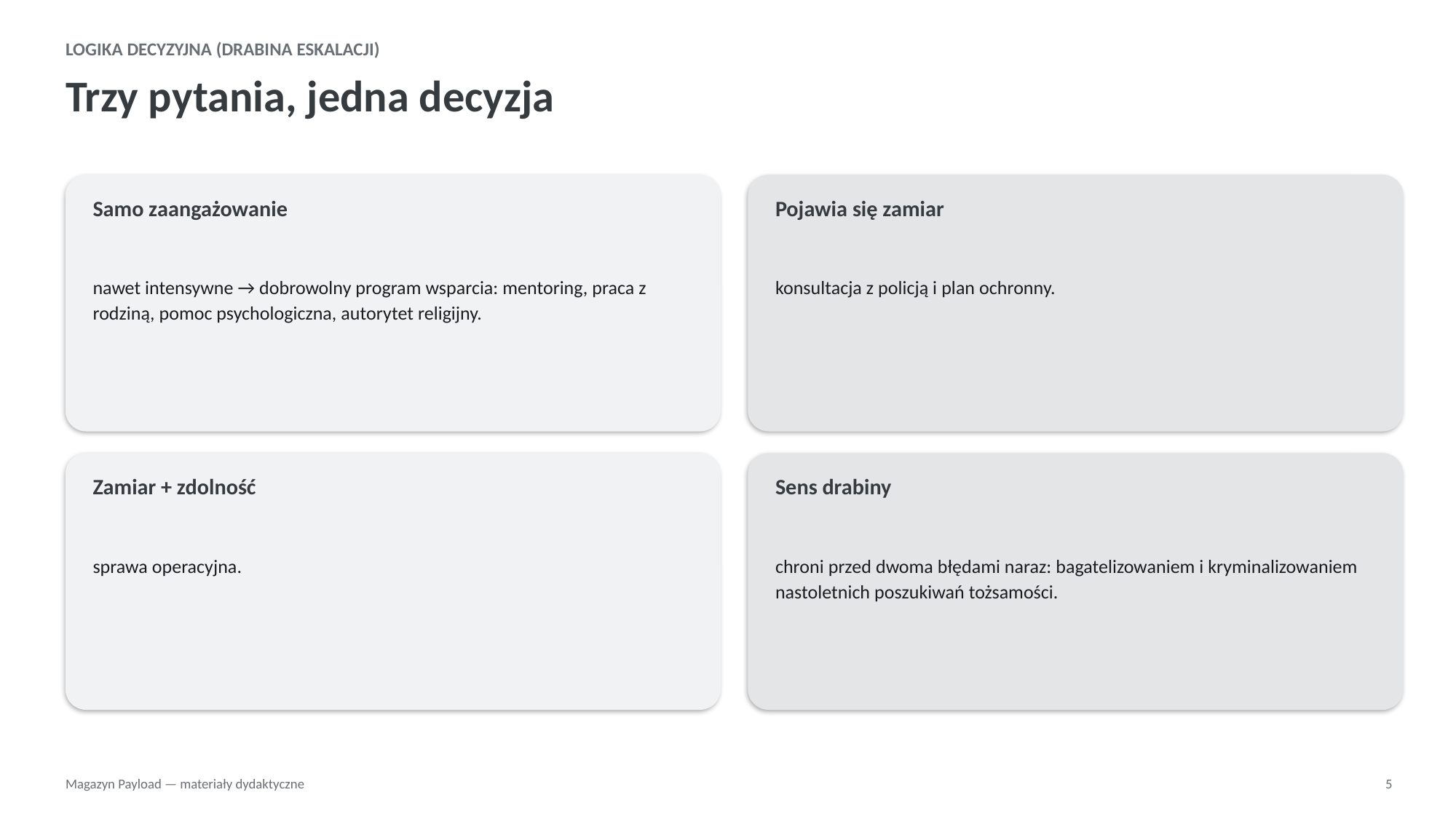

LOGIKA DECYZYJNA (DRABINA ESKALACJI)
Trzy pytania, jedna decyzja

Samo zaangażowanie
Pojawia się zamiar
nawet intensywne → dobrowolny program wsparcia: mentoring, praca z rodziną, pomoc psychologiczna, autorytet religijny.
konsultacja z policją i plan ochronny.

Zamiar + zdolność
Sens drabiny
sprawa operacyjna.
chroni przed dwoma błędami naraz: bagatelizowaniem i kryminalizowaniem nastoletnich poszukiwań tożsamości.
Magazyn Payload — materiały dydaktyczne
5